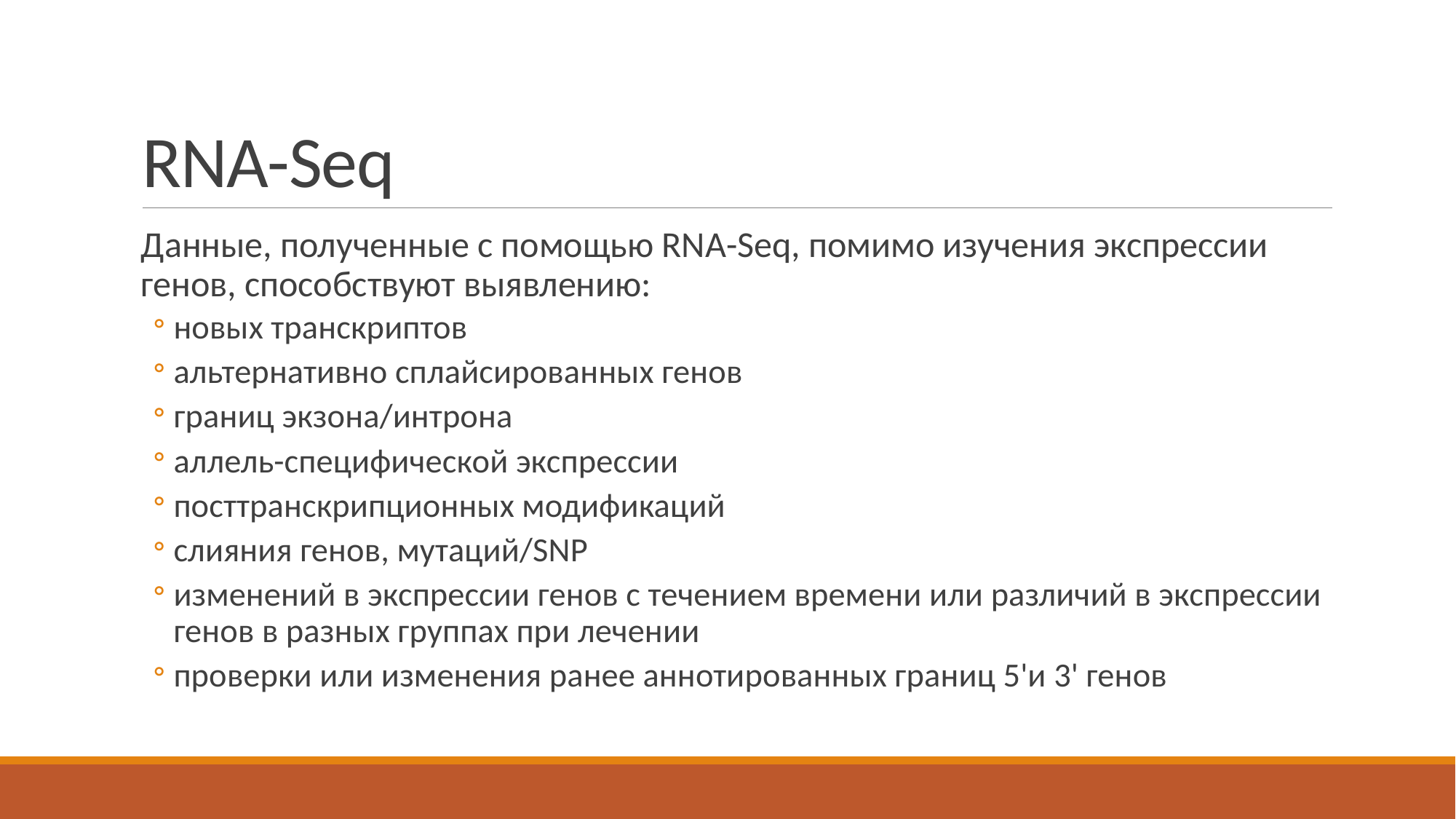

# RNA-Seq
Данные, полученные с помощью RNA-Seq, помимо изучения экспрессии генов, способствуют выявлению:
новых транскриптов
альтернативно сплайсированных генов
границ экзона/интрона
аллель-специфической экспрессии
посттранскрипционных модификаций
слияния генов, мутаций/SNP
изменений в экспрессии генов с течением времени или различий в экспрессии генов в разных группах при лечении
проверки или изменения ранее аннотированных границ 5'и 3' генов